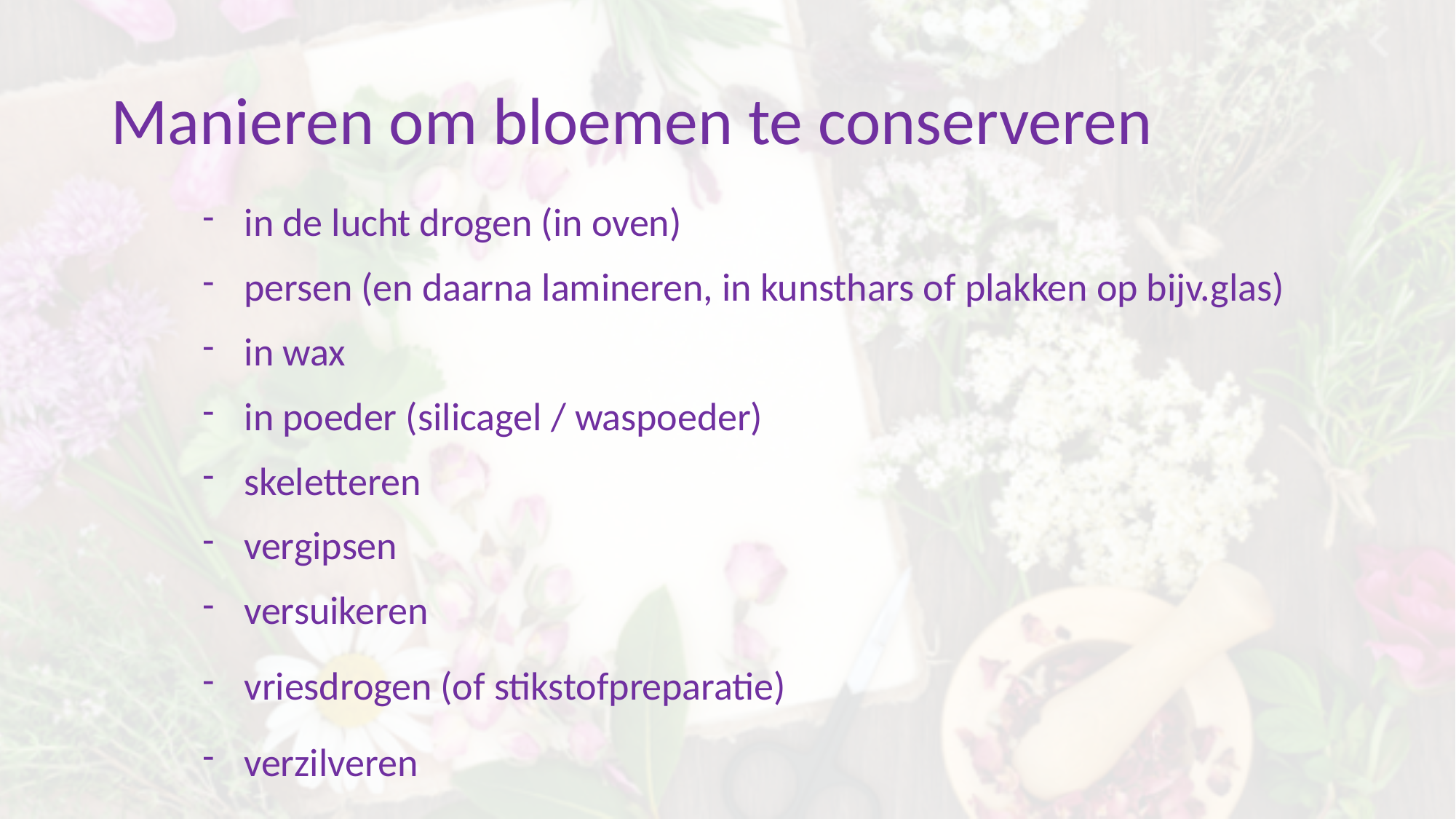

# Manieren om bloemen te conserveren
in de lucht drogen (in oven)
persen (en daarna lamineren, in kunsthars of plakken op bijv.glas)
in wax
in poeder (silicagel / waspoeder)
skeletteren
vergipsen
versuikeren
vriesdrogen (of stikstofpreparatie)
verzilveren